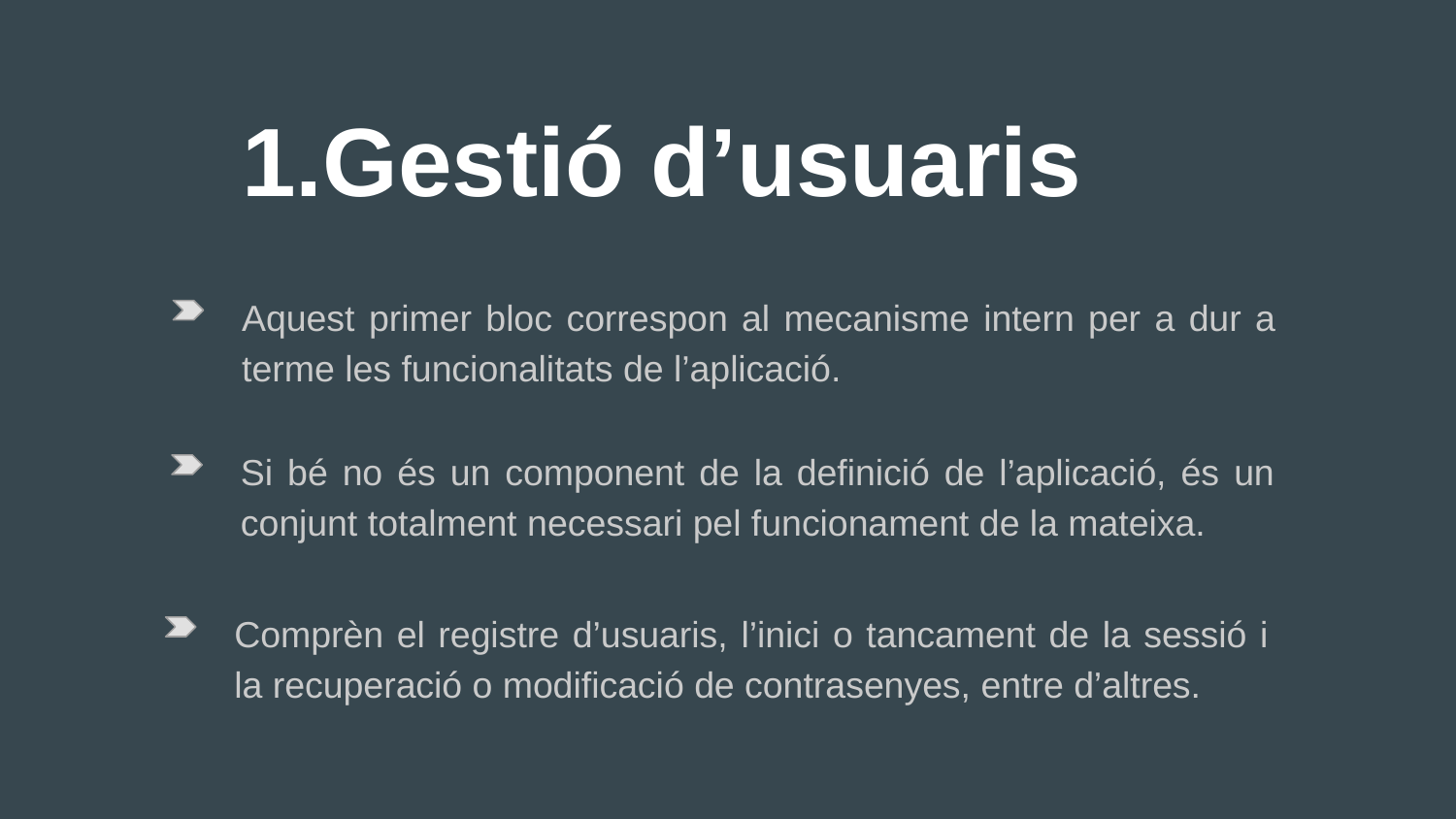

# Gestió d’usuaris
Aquest primer bloc correspon al mecanisme intern per a dur a terme les funcionalitats de l’aplicació.

Si bé no és un component de la definició de l’aplicació, és un conjunt totalment necessari pel funcionament de la mateixa.

Comprèn el registre d’usuaris, l’inici o tancament de la sessió i la recuperació o modificació de contrasenyes, entre d’altres.